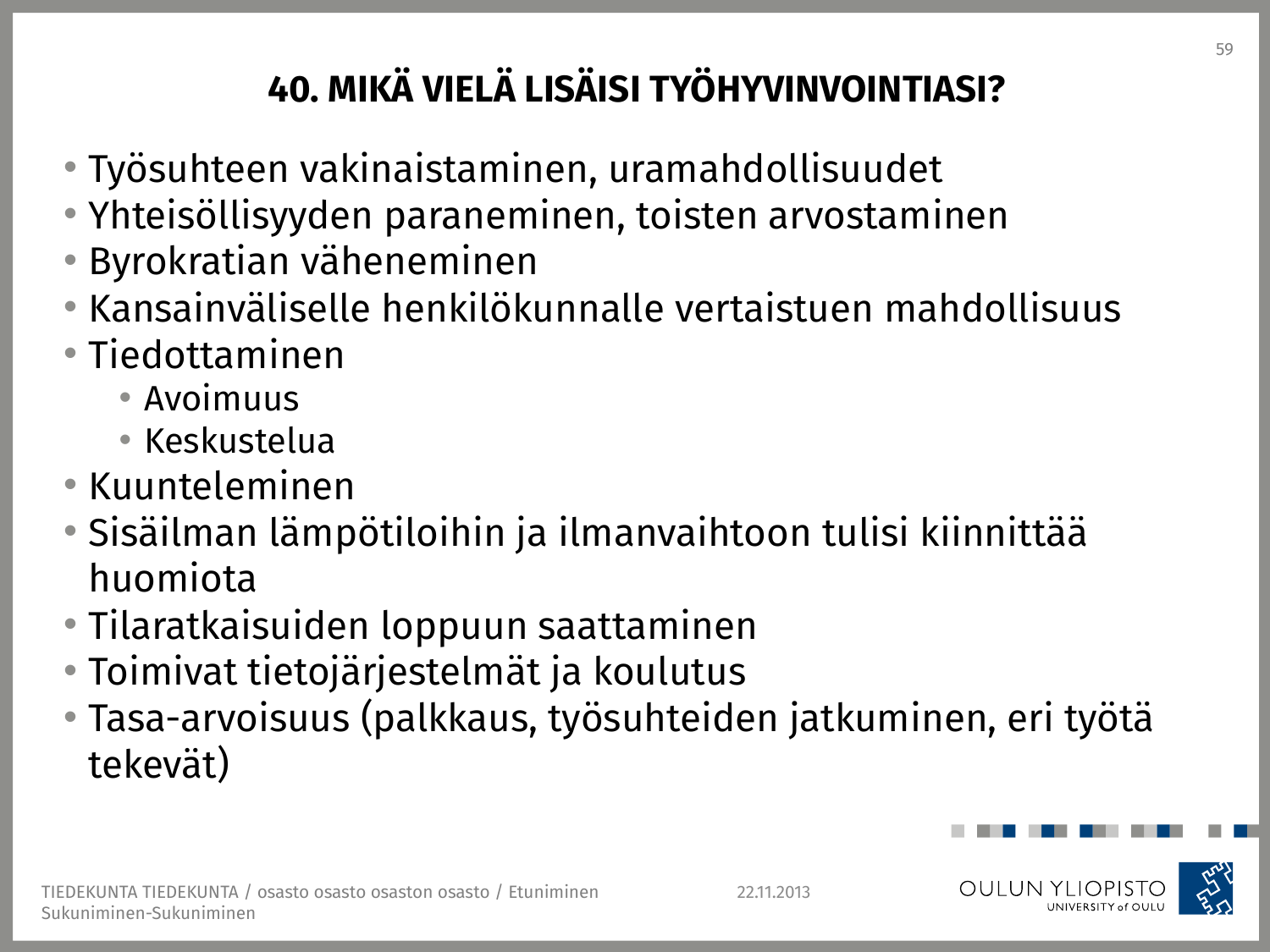

# 40. Mikä vielä lisäisi työhyvinvointiasi?
59
Työsuhteen vakinaistaminen, uramahdollisuudet
Yhteisöllisyyden paraneminen, toisten arvostaminen
Byrokratian väheneminen
Kansainväliselle henkilökunnalle vertaistuen mahdollisuus
Tiedottaminen
Avoimuus
Keskustelua
Kuunteleminen
Sisäilman lämpötiloihin ja ilmanvaihtoon tulisi kiinnittää huomiota
Tilaratkaisuiden loppuun saattaminen
Toimivat tietojärjestelmät ja koulutus
Tasa-arvoisuus (palkkaus, työsuhteiden jatkuminen, eri työtä tekevät)

TIEDEKUNTA TIEDEKUNTA / osasto osasto osaston osasto / Etuniminen Sukuniminen-Sukuniminen
22.11.2013